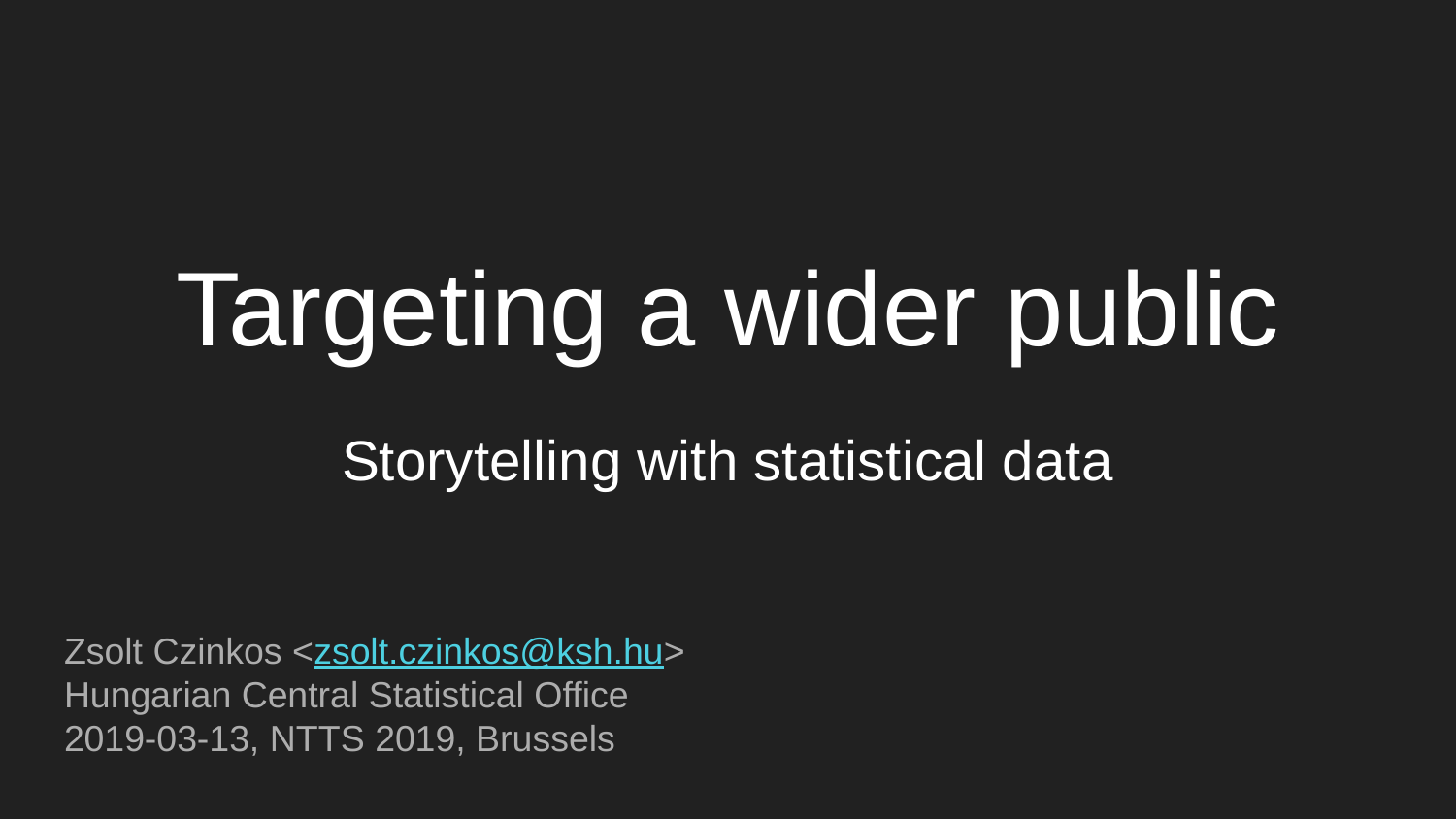

# Targeting a wider public
Storytelling with statistical data

Zsolt Czinkos <zsolt.czinkos@ksh.hu>
Hungarian Central Statistical Office
2019-03-13, NTTS 2019, Brussels